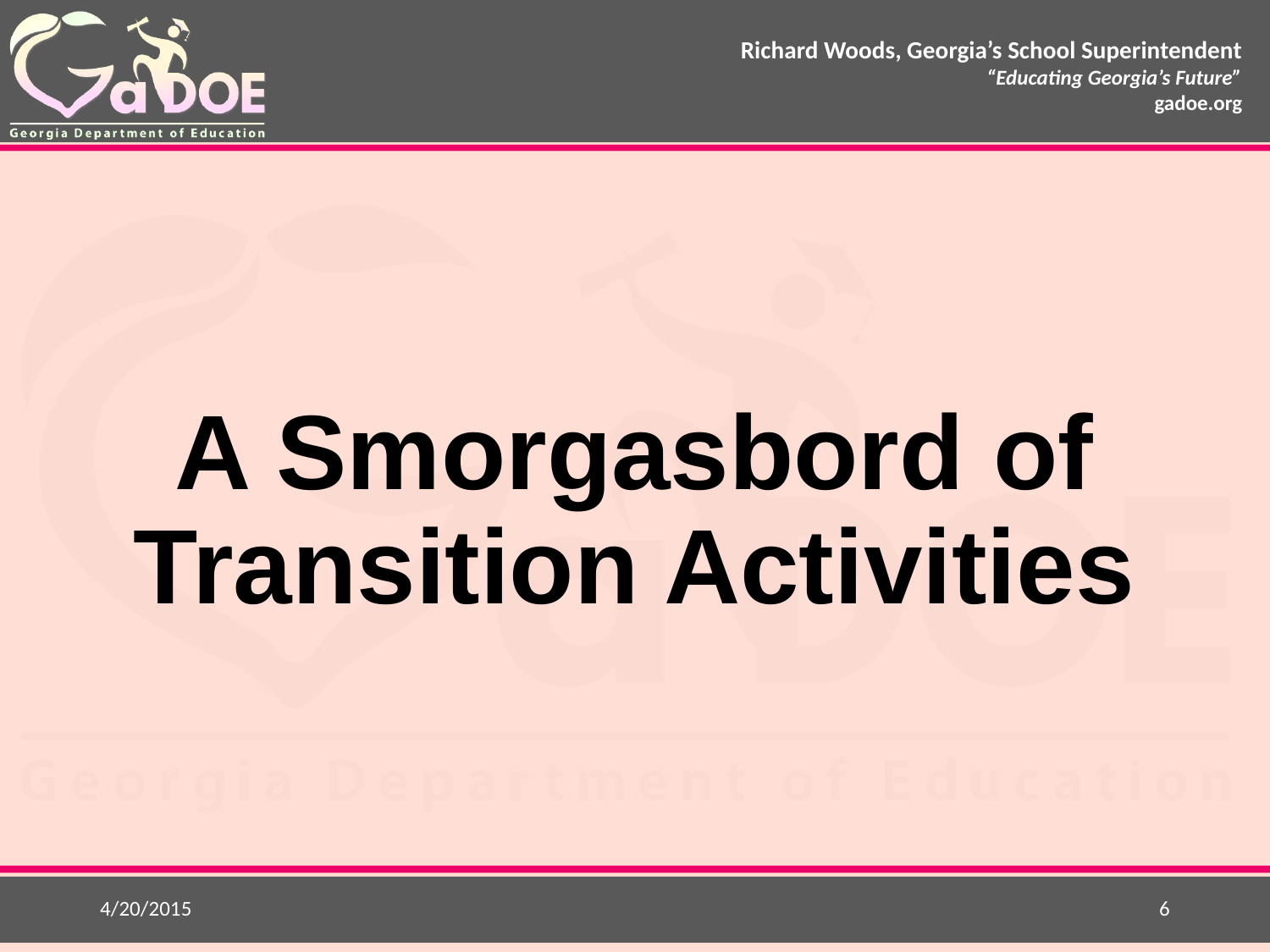

# A Smorgasbord of Transition Activities
4/20/2015
6